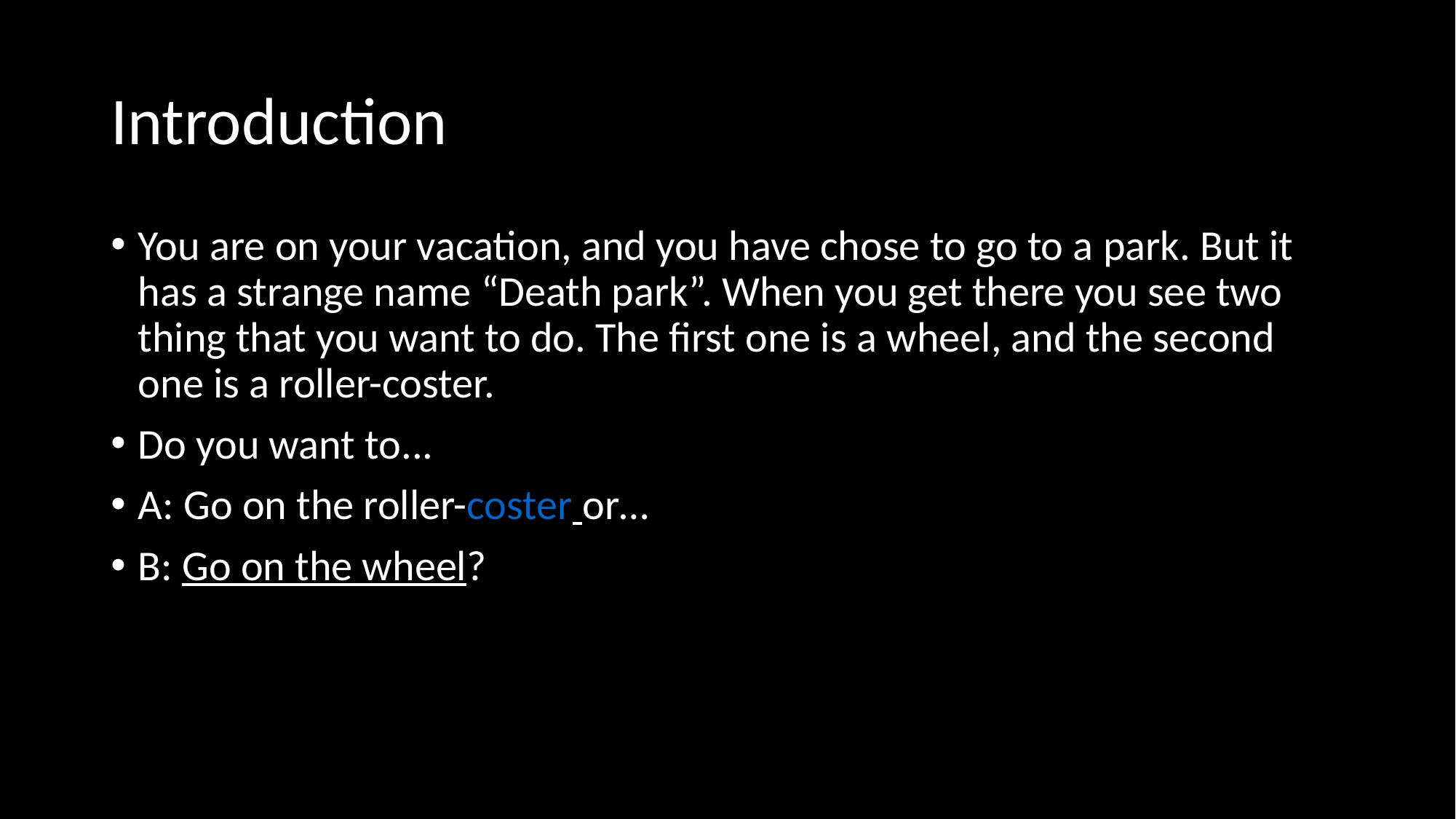

# Introduction
You are on your vacation, and you have chose to go to a park. But it has a strange name “Death park”. When you get there you see two thing that you want to do. The first one is a wheel, and the second one is a roller-coster.
Do you want to...
A: Go on the roller-coster or…
B: Go on the wheel?